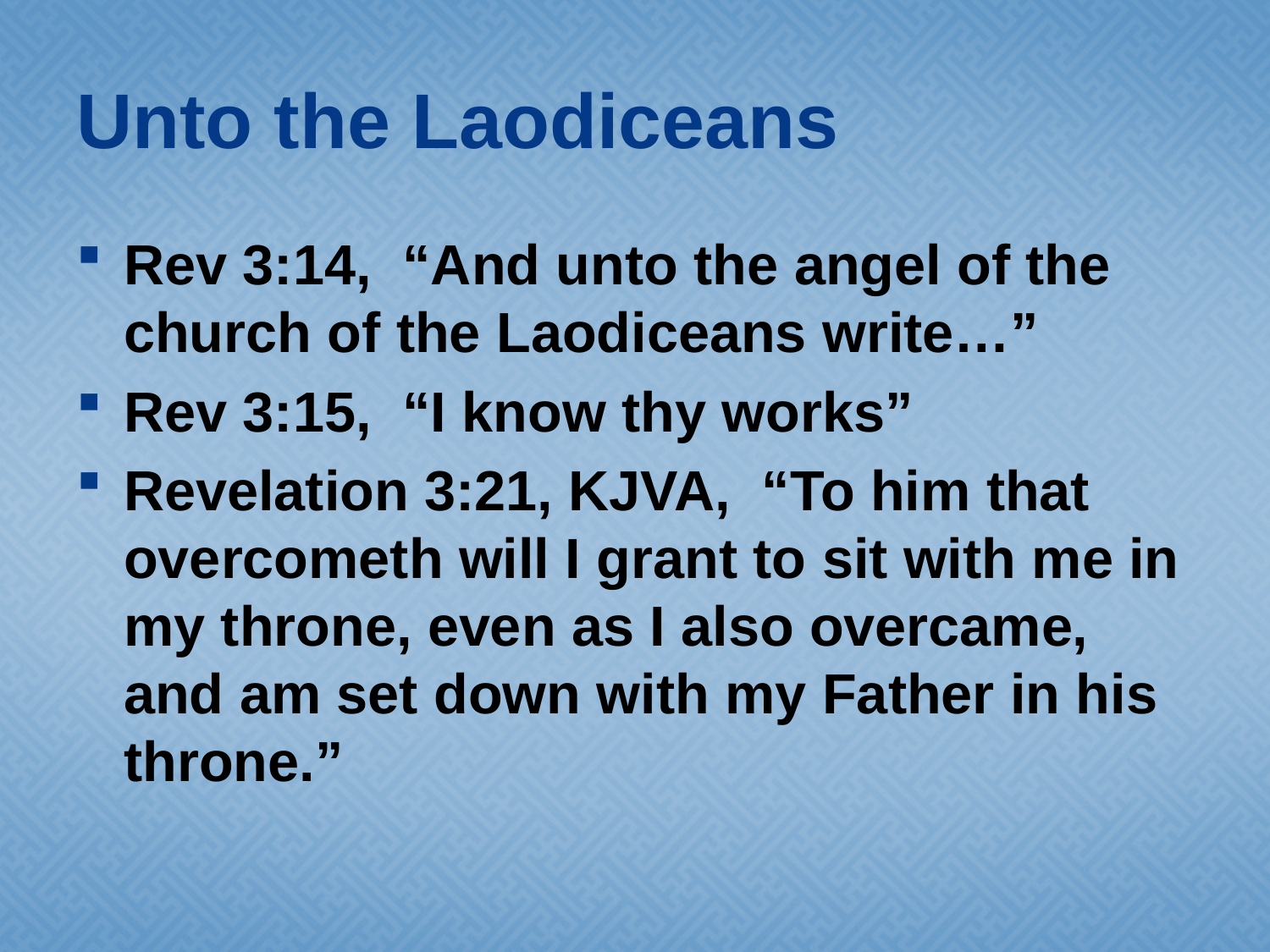

# Unto the Laodiceans
Rev 3:14,  “And unto the angel of the church of the Laodiceans write…”
Rev 3:15,  “I know thy works”
Revelation 3:21, KJVA,  “To him that overcometh will I grant to sit with me in my throne, even as I also overcame, and am set down with my Father in his throne.”